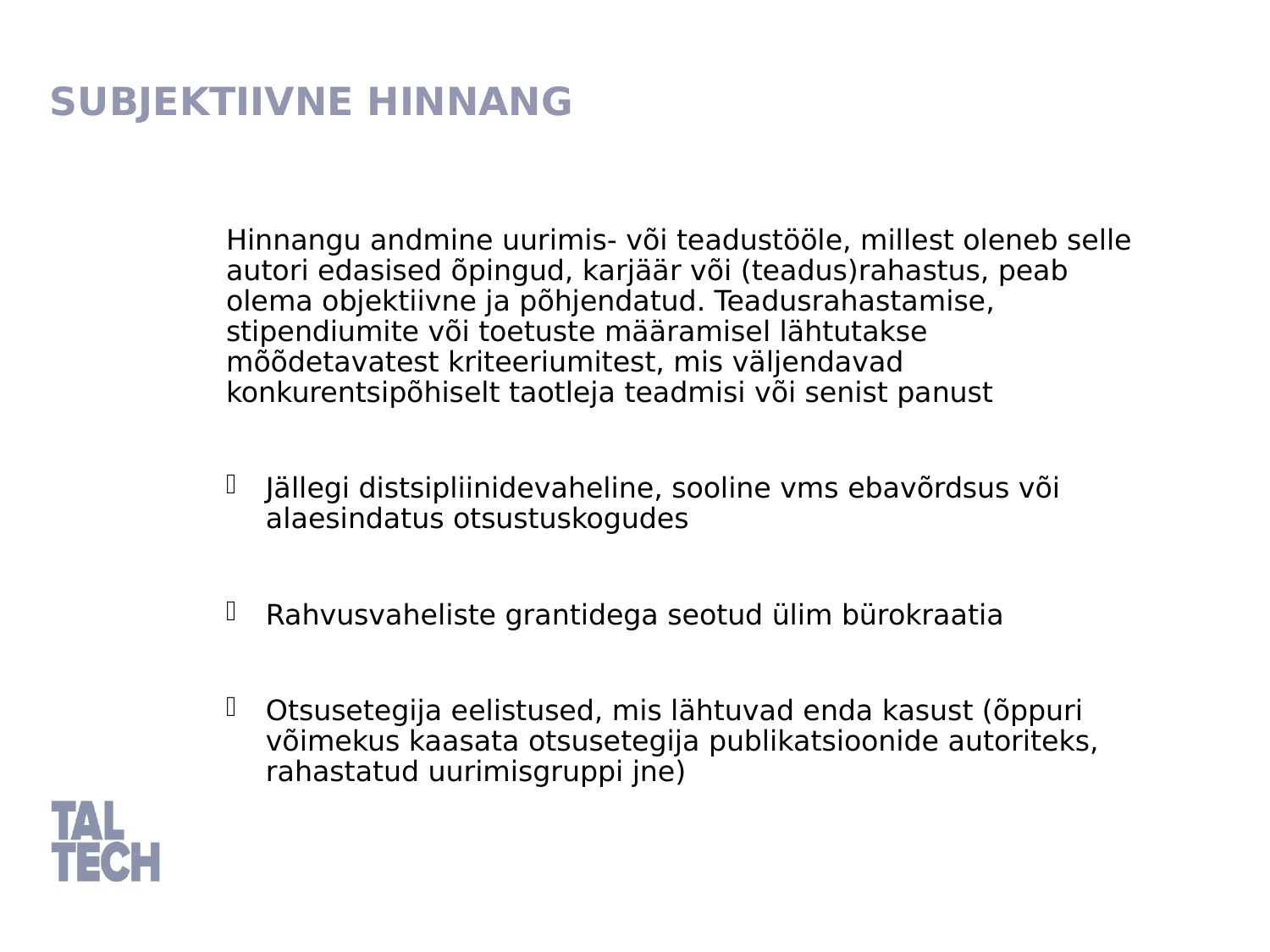

SUBJEKTIIVNE HINNANG
Hinnangu andmine uurimis- või teadustööle, millest oleneb selle autori edasised õpingud, karjäär või (teadus)rahastus, peab olema objektiivne ja põhjendatud. Teadusrahastamise, stipendiumite või toetuste määramisel lähtutakse mõõdetavatest kriteeriumitest, mis väljendavad konkurentsipõhiselt taotleja teadmisi või senist panust

Jällegi distsipliinidevaheline, sooline vms ebavõrdsus või alaesindatus otsustuskogudes

Rahvusvaheliste grantidega seotud ülim bürokraatia

Otsusetegija eelistused, mis lähtuvad enda kasust (õppuri võimekus kaasata otsusetegija publikatsioonide autoriteks, rahastatud uurimisgruppi jne)